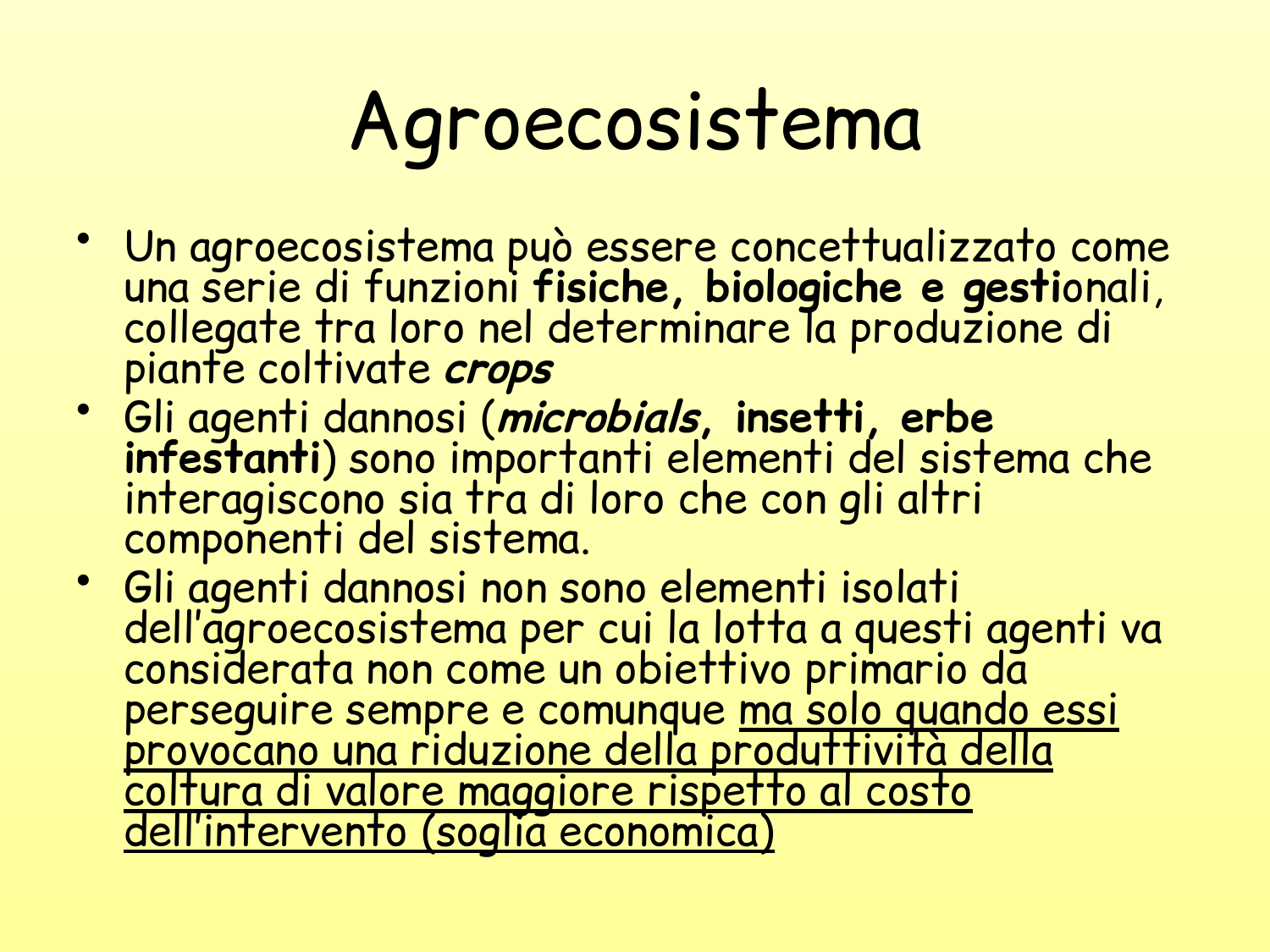

# Agroecosistema
Un agroecosistema può essere concettualizzato come una serie di funzioni fisiche, biologiche e gestionali, collegate tra loro nel determinare la produzione di piante coltivate crops
Gli agenti dannosi (microbials, insetti, erbe infestanti) sono importanti elementi del sistema che interagiscono sia tra di loro che con gli altri componenti del sistema.
Gli agenti dannosi non sono elementi isolati dell’agroecosistema per cui la lotta a questi agenti va considerata non come un obiettivo primario da perseguire sempre e comunque ma solo quando essi provocano una riduzione della produttività della coltura di valore maggiore rispetto al costo dell’intervento (soglia economica)